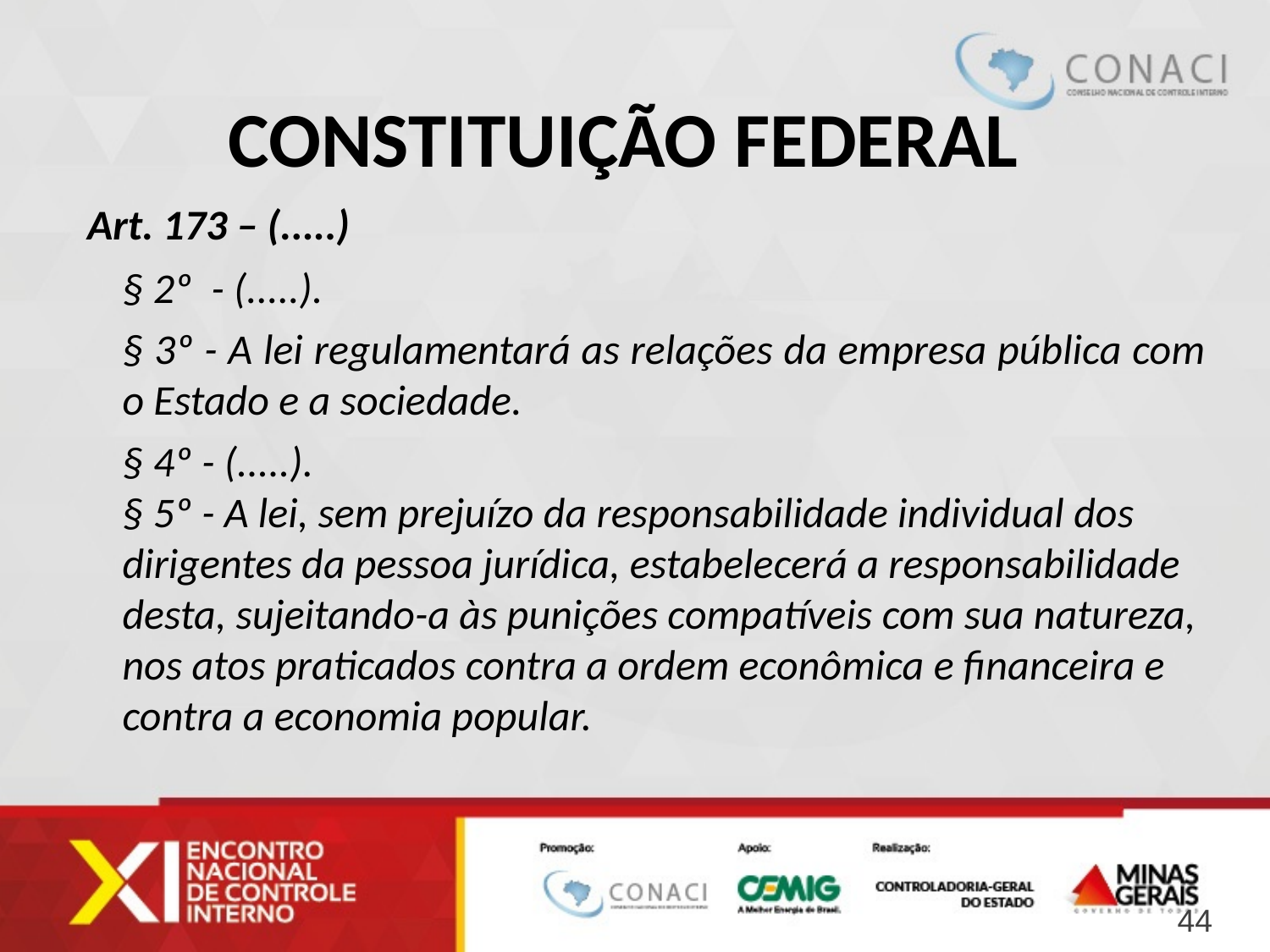

Constituição Federal
Art. 173 – (.....)
§ 2º  - (.....).
§ 3º - A lei regulamentará as relações da empresa pública com o Estado e a sociedade.
§ 4º - (.....).
§ 5º - A lei, sem prejuízo da responsabilidade individual dos dirigentes da pessoa jurídica, estabelecerá a responsabilidade desta, sujeitando-a às punições compatíveis com sua natureza, nos atos praticados contra a ordem econômica e financeira e contra a economia popular.

44